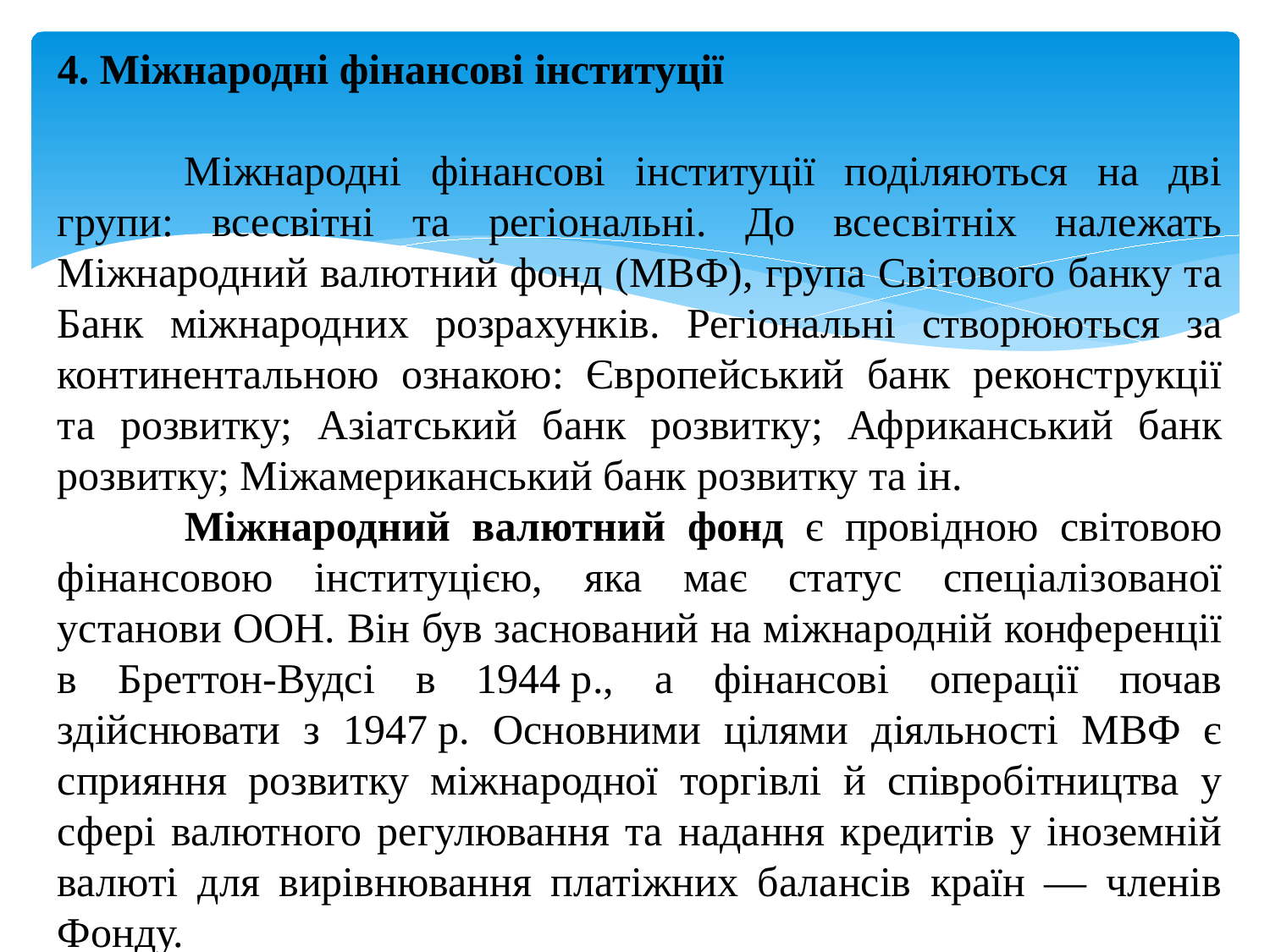

4. Міжнародні фінансові інституції

	Міжнародні фінансові інституції поділяються на дві групи: всесвітні та регіональні. До всесвітніх належать Міжнародний валютний фонд (МВФ), група Світового банку та Банк міжнарод­них розрахунків. Регіональні створюються за континентальною ознакою: Європейський банк реконструкції та розвитку; Азіатський банк розвитку; Африканський банк розвитку; Міжамериканський банк розвитку та ін.
	Міжнародний валютний фонд є провідною світовою фінансовою інституцією, яка має статус спеціалізованої установи ООН. Він був заснований на міжнародній конференції в Бреттон-Вудсі в 1944 р., а фінансові операції почав здійснювати з 1947 р. Основними цілями діяльності МВФ є сприяння розвитку міжнародної торгівлі й співробітництва у сфері валютного регулювання та надання кредитів у іноземній валюті для вирівнювання платіжних балансів країн — членів Фонду.